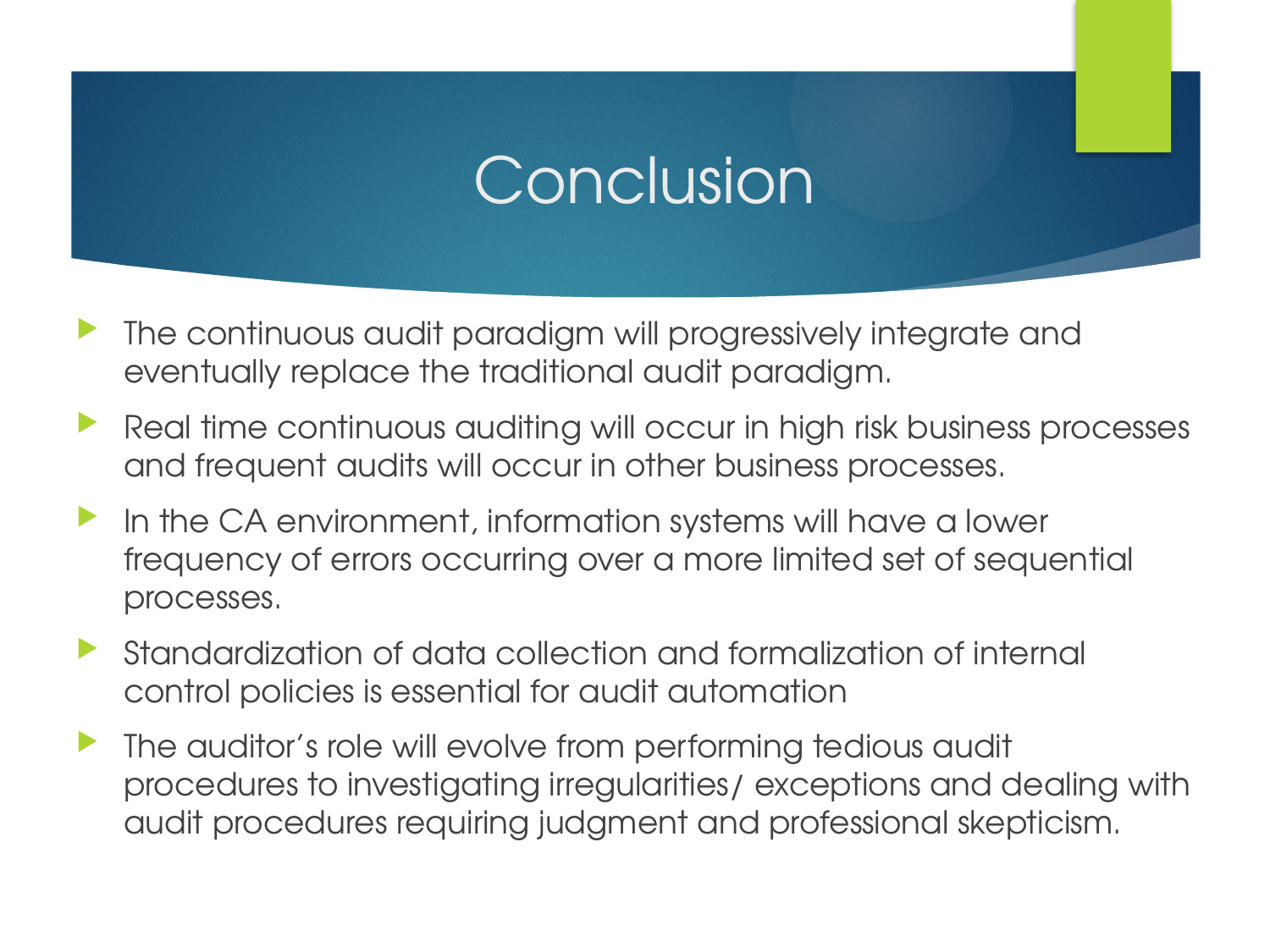

# Conclusion
The continuous audit paradigm will progressively integrate and eventually replace the traditional audit paradigm.
Real time continuous auditing will occur in high risk business processes and frequent audits will occur in other business processes.
In the CA environment, information systems will have a lower frequency of errors occurring over a more limited set of sequential processes.
Standardization of data collection and formalization of internal control policies is essential for audit automation
The auditor’s role will evolve from performing tedious audit procedures to investigating irregularities/ exceptions and dealing with audit procedures requiring judgment and professional skepticism.